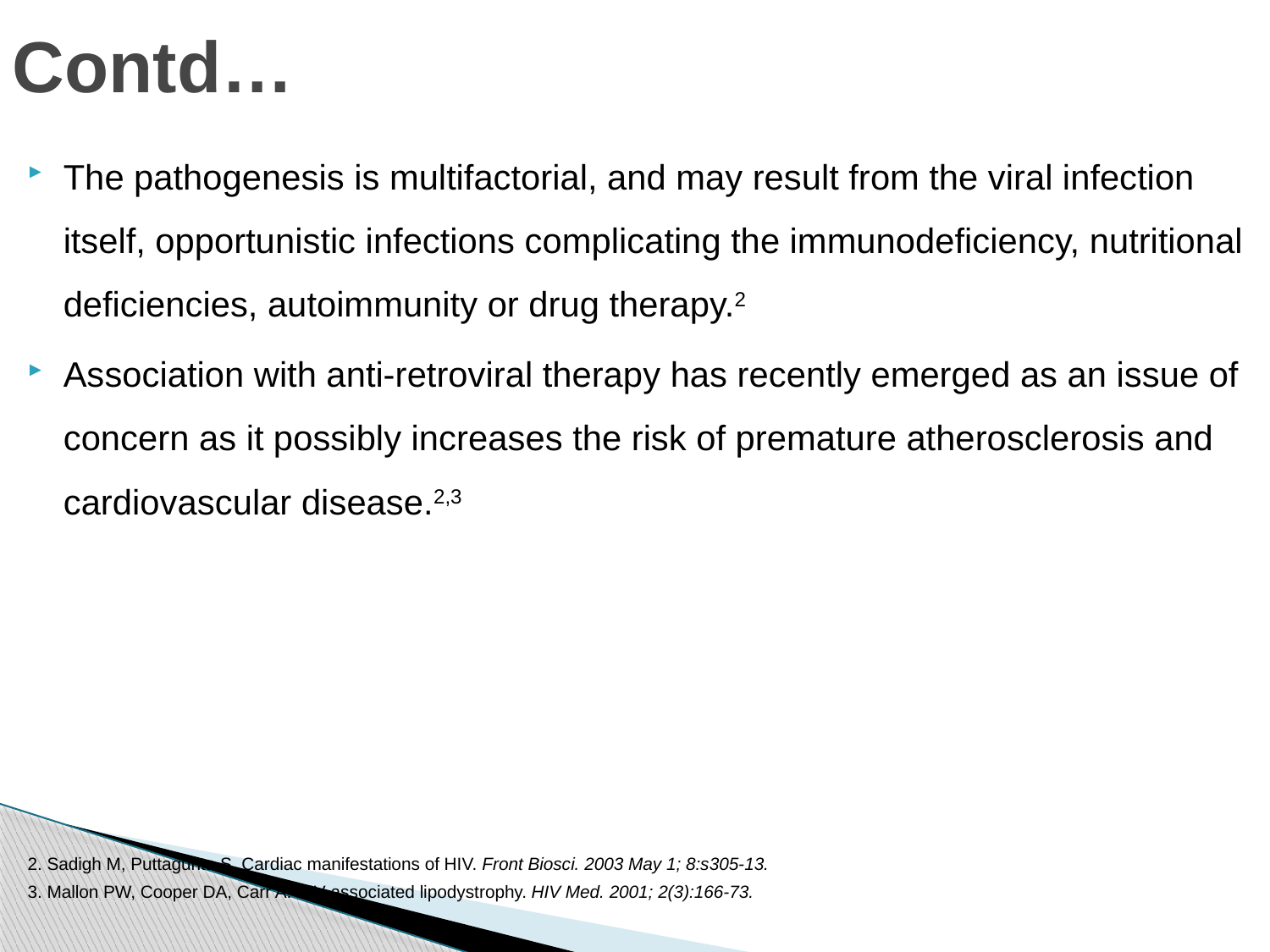

# Contd…
The pathogenesis is multifactorial, and may result from the viral infection itself, opportunistic infections complicating the immunodeficiency, nutritional deficiencies, autoimmunity or drug therapy.2
Association with anti-retroviral therapy has recently emerged as an issue of concern as it possibly increases the risk of premature atherosclerosis and cardiovascular disease.2,3

2. Sadigh M, Puttagunta S. Cardiac manifestations of HIV. Front Biosci. 2003 May 1; 8:s305-13.
3. Mallon PW, Cooper DA, Carr A. HIV-associated lipodystrophy. HIV Med. 2001; 2(3):166-73.